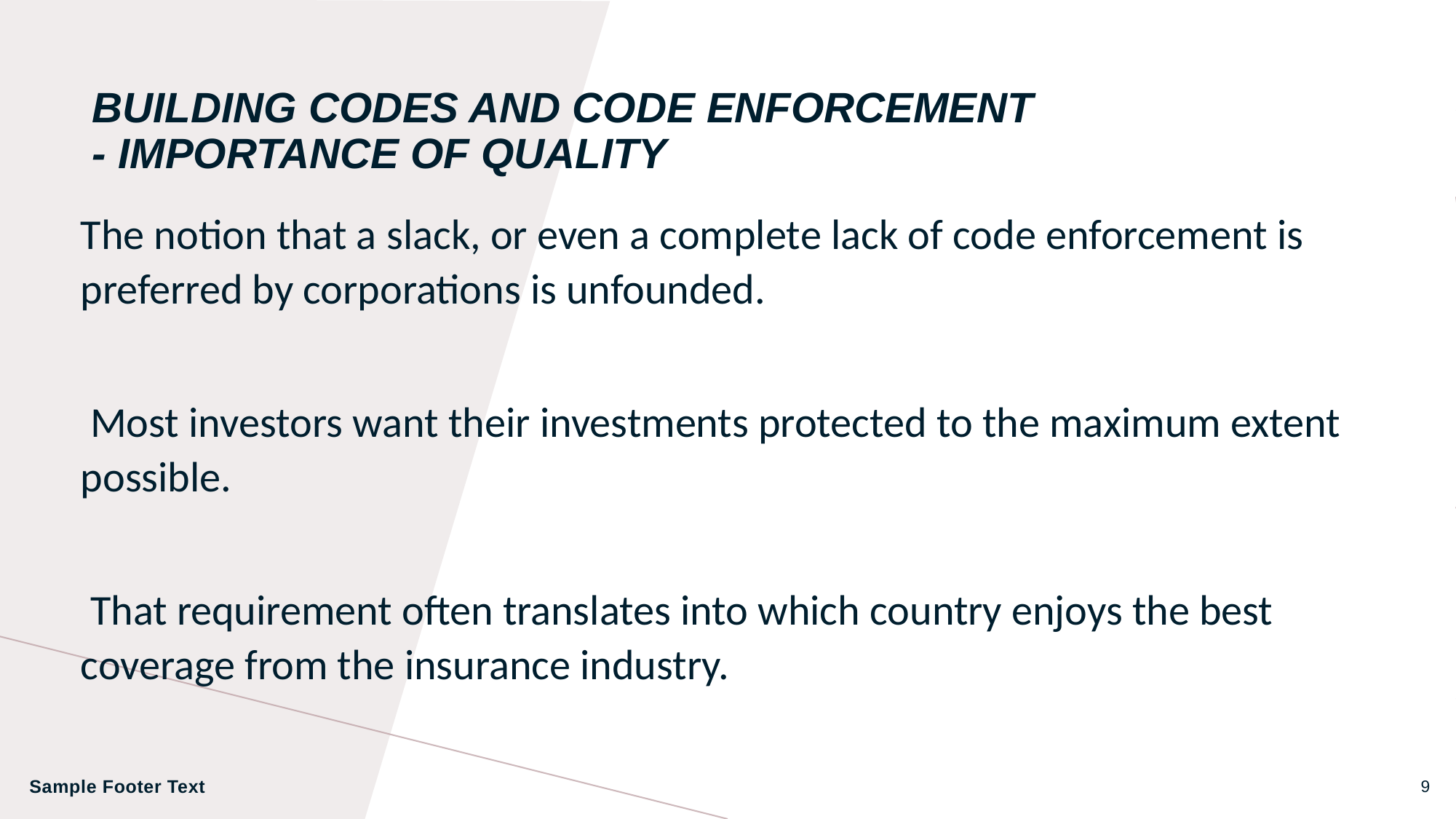

# Building Codes and Code Enforcement - Importance of Quality
The notion that a slack, or even a complete lack of code enforcement is preferred by corporations is unfounded.

 Most investors want their investments protected to the maximum extent possible.

 That requirement often translates into which country enjoys the best coverage from the insurance industry.

Sample Footer Text
9